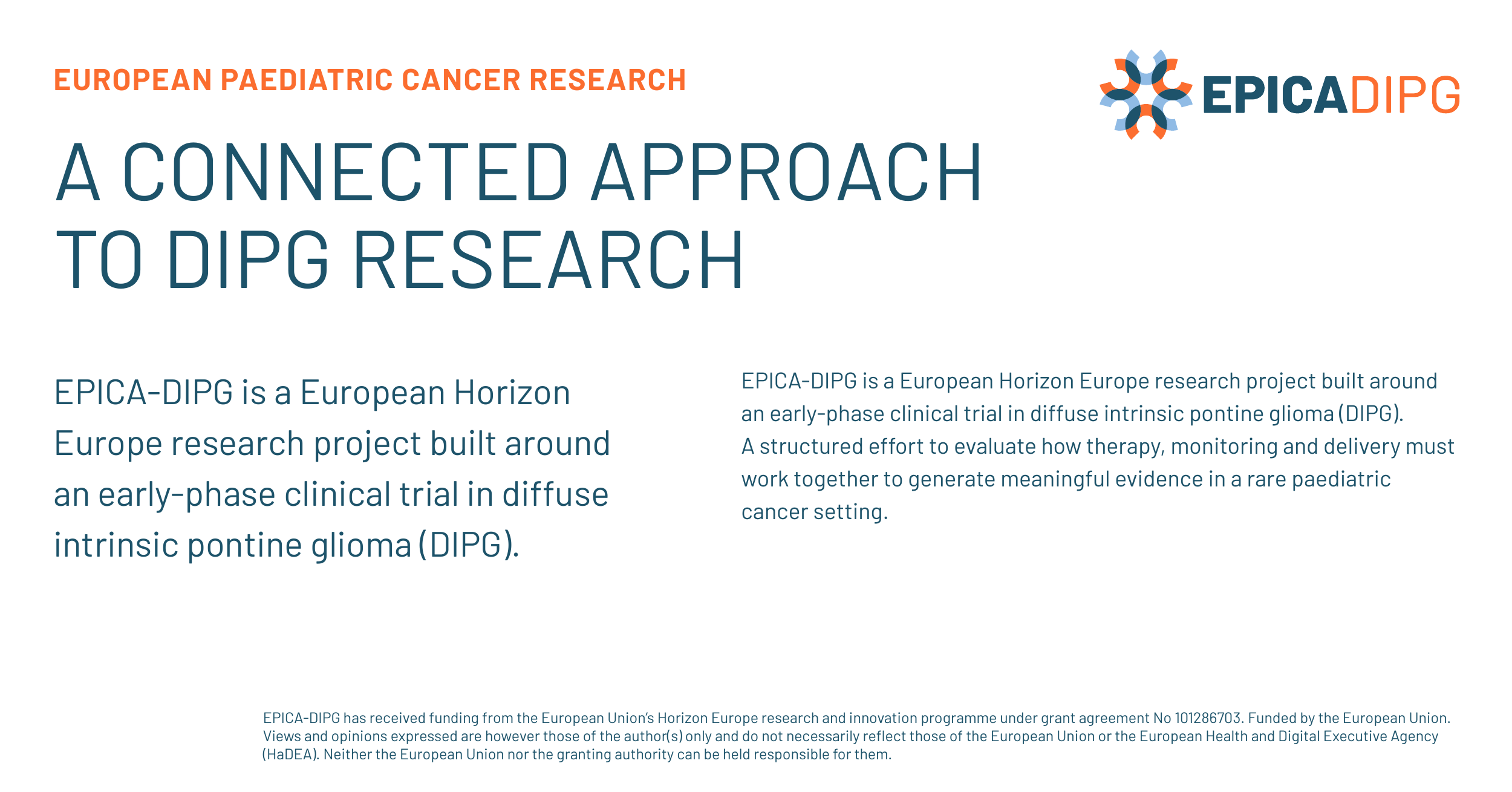

EUROPEAN PAEDIATRIC CANCER RESEARCH
# A connected approach to DIPG research
EPICA-DIPG is a European Horizon Europe research project built around an early-phase clinical trial in diffuse intrinsic pontine glioma (DIPG).
EPICA-DIPG is a European Horizon Europe research project built around an early-phase clinical trial in diffuse intrinsic pontine glioma (DIPG).
A structured effort to evaluate how therapy, monitoring and delivery must work together to generate meaningful evidence in a rare paediatric cancer setting.